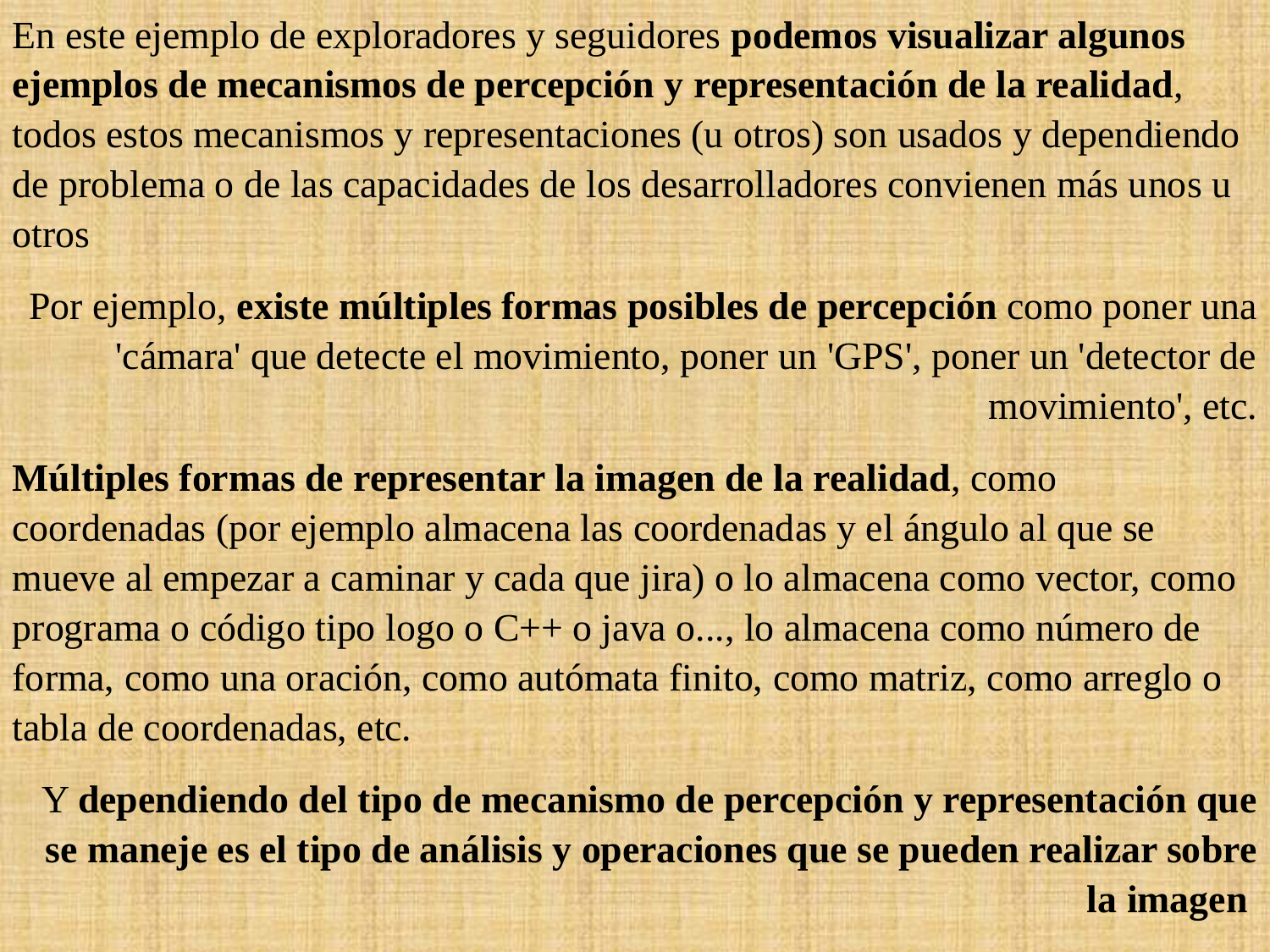

En este ejemplo de exploradores y seguidores podemos visualizar algunos ejemplos de mecanismos de percepción y representación de la realidad, todos estos mecanismos y representaciones (u otros) son usados y dependiendo de problema o de las capacidades de los desarrolladores convienen más unos u otros

Por ejemplo, existe múltiples formas posibles de percepción como poner una 'cámara' que detecte el movimiento, poner un 'GPS', poner un 'detector de movimiento', etc.

Múltiples formas de representar la imagen de la realidad, como coordenadas (por ejemplo almacena las coordenadas y el ángulo al que se mueve al empezar a caminar y cada que jira) o lo almacena como vector, como programa o código tipo logo o C++ o java o..., lo almacena como número de forma, como una oración, como autómata finito, como matriz, como arreglo o tabla de coordenadas, etc.

Y dependiendo del tipo de mecanismo de percepción y representación que se maneje es el tipo de análisis y operaciones que se pueden realizar sobre la imagen